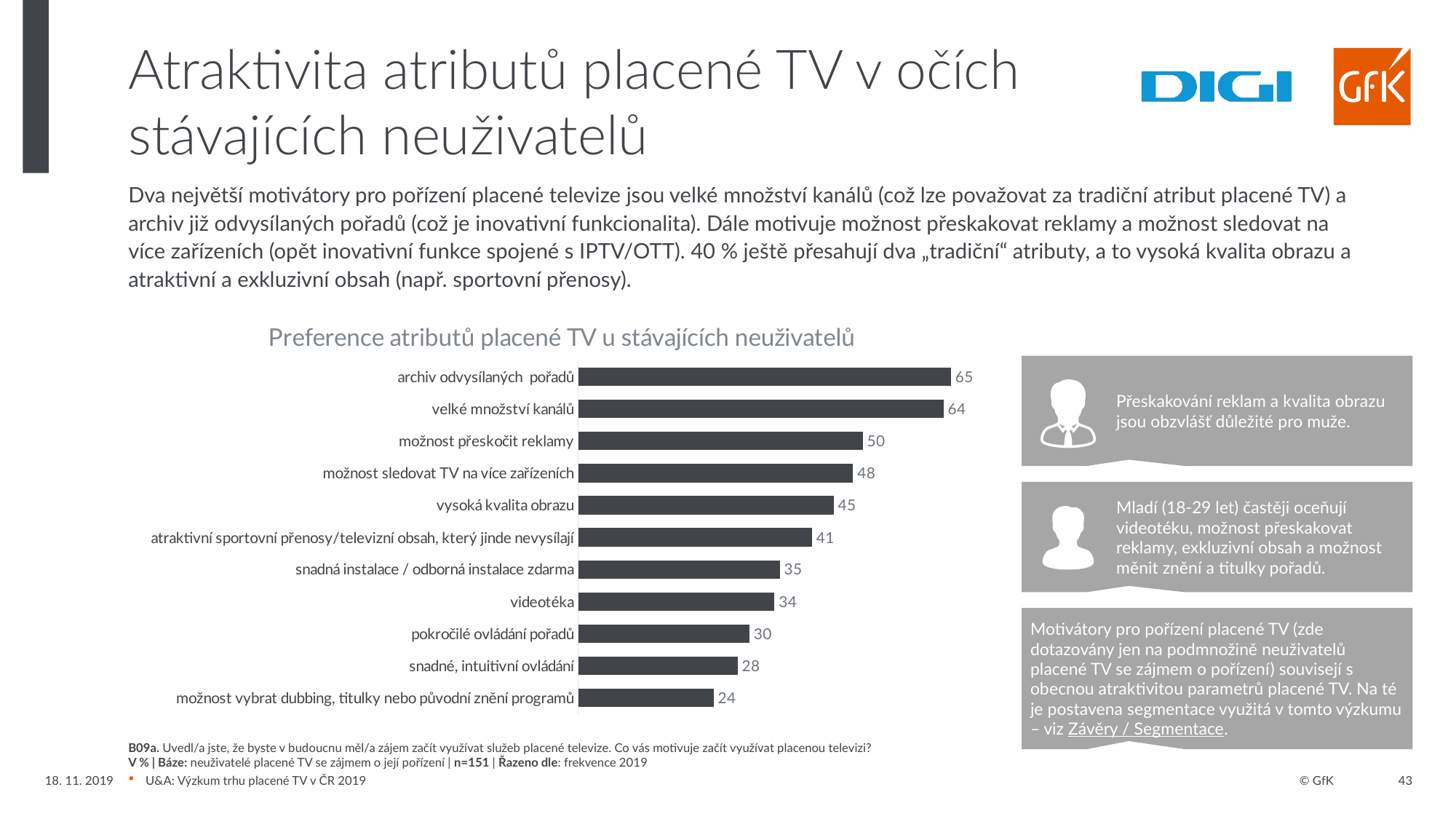

# Atraktivita atributů placené TV v očích stávajících neuživatelů
Dva největší motivátory pro pořízení placené televize jsou velké množství kanálů (což lze považovat za tradiční atribut placené TV) a archiv již odvysílaných pořadů (což je inovativní funkcionalita). Dále motivuje možnost přeskakovat reklamy a možnost sledovat na více zařízeních (opět inovativní funkce spojené s IPTV/OTT). 40 % ještě přesahují dva „tradiční“ atributy, a to vysoká kvalita obrazu a atraktivní a exkluzivní obsah (např. sportovní přenosy).

### Chart: Preference atributů placené TV u stávajících neuživatelů

| Category | Column1 |
|---|---|
| archiv odvysílaných  pořadů | 65.02426010480463 |
| velké množství kanálů | 63.73292155199229 |
| možnost přeskočit reklamy | 49.64804589257559 |
| možnost sledovat TV na více zařízeních | 47.93946561820991 |
| vysoká kvalita obrazu | 44.57778880200763 |
| atraktivní sportovní přenosy/televizní obsah, který jinde nevysílají | 40.78438181928808 |
| snadná instalace / odborná instalace zdarma | 35.161658847926766 |
| videotéka | 34.24702530524967 |
| pokročilé ovládání pořadů | 29.86267437956844 |
| snadné, intuitivní ovládání | 27.808475130041337 |
| možnost vybrat dubbing, titulky nebo původní znění programů | 23.614647564185244 |
Přeskakování reklam a kvalita obrazu jsou obzvlášť důležité pro muže.

Mladí (18-29 let) častěji oceňují videotéku, možnost přeskakovat reklamy, exkluzivní obsah a možnost měnit znění a titulky pořadů.

Motivátory pro pořízení placené TV (zde dotazovány jen na podmnožině neuživatelů placené TV se zájmem o pořízení) souvisejí s obecnou atraktivitou parametrů placené TV. Na té je postavena segmentace využitá v tomto výzkumu – viz Závěry / Segmentace.
B09a. Uvedl/a jste, že byste v budoucnu měl/a zájem začít využívat služeb placené televize. Co vás motivuje začít využívat placenou televizi?
V % | Báze: neuživatelé placené TV se zájmem o její pořízení | n=151 | Řazeno dle: frekvence 2019
18. 11. 2019
U&A: Výzkum trhu placené TV v ČR 2019
43